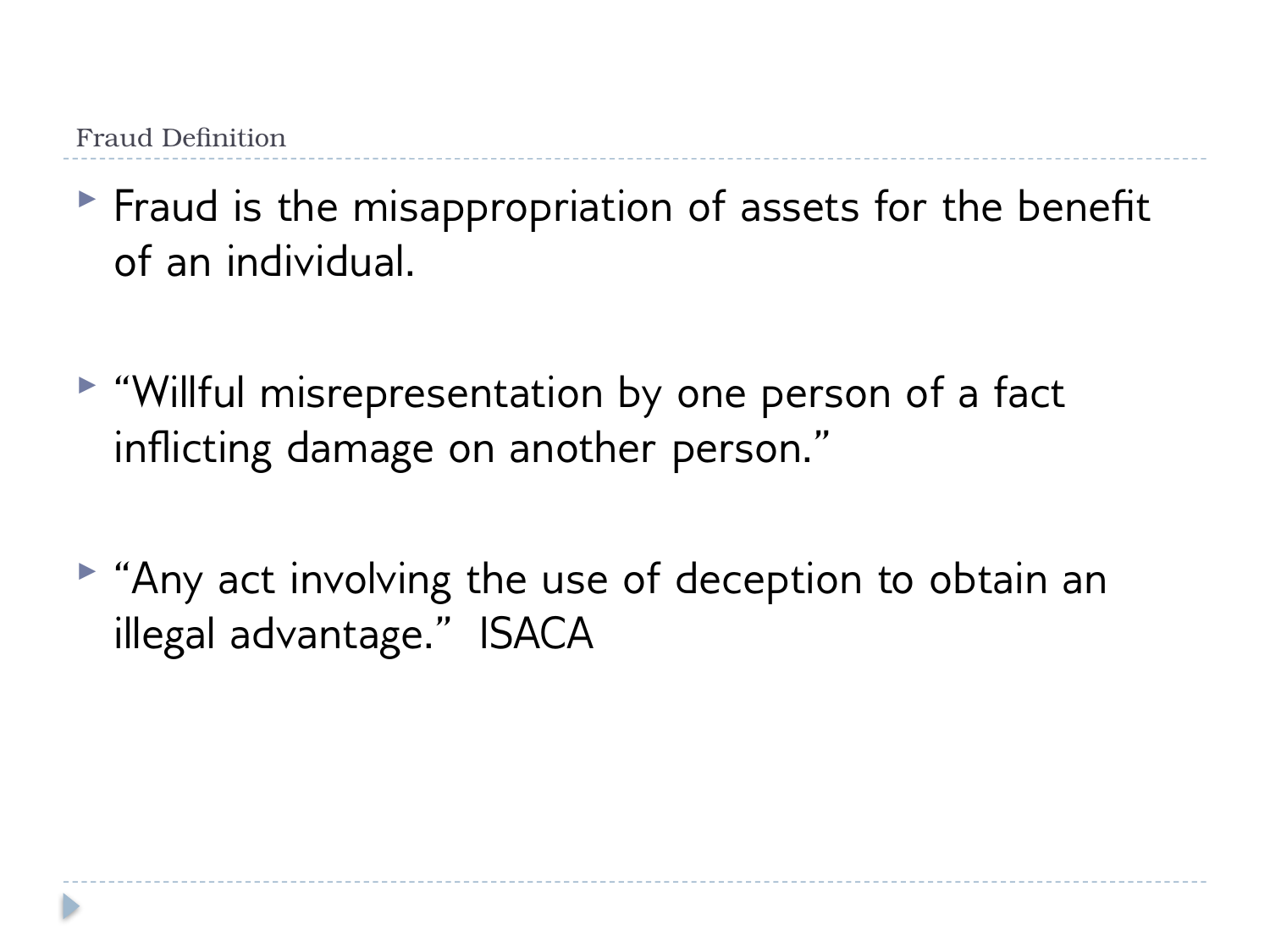

# Fraud Definition
Fraud is the misappropriation of assets for the benefit of an individual.

“Willful misrepresentation by one person of a fact inflicting damage on another person.”

“Any act involving the use of deception to obtain an illegal advantage.”  ISACA